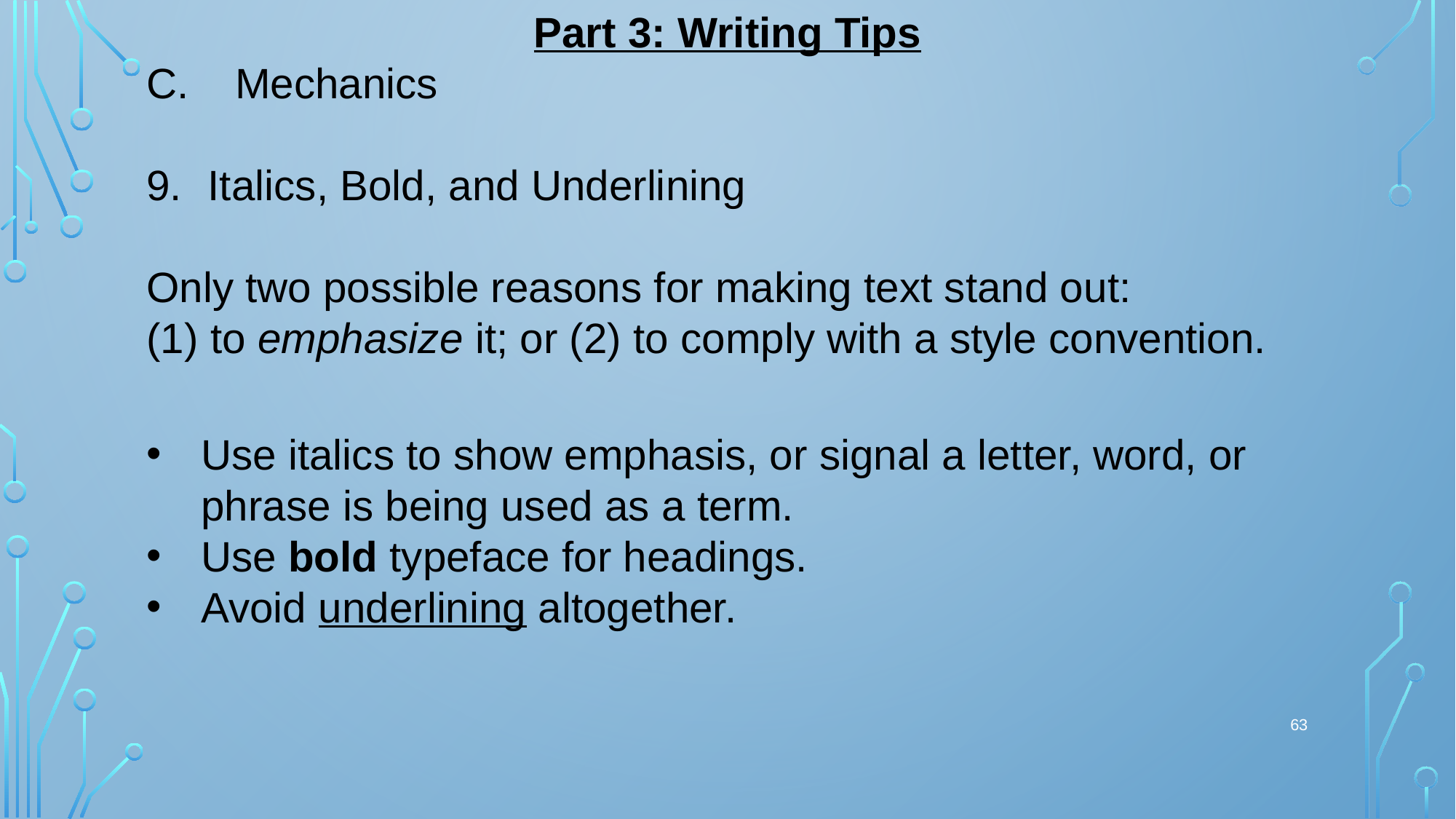

Part 3: Writing Tips
Mechanics

Italics, Bold, and Underlining

Only two possible reasons for making text stand out:
(1) to emphasize it; or (2) to comply with a style convention.

Use italics to show emphasis, or signal a letter, word, or phrase is being used as a term.
Use bold typeface for headings.
Avoid underlining altogether.

63